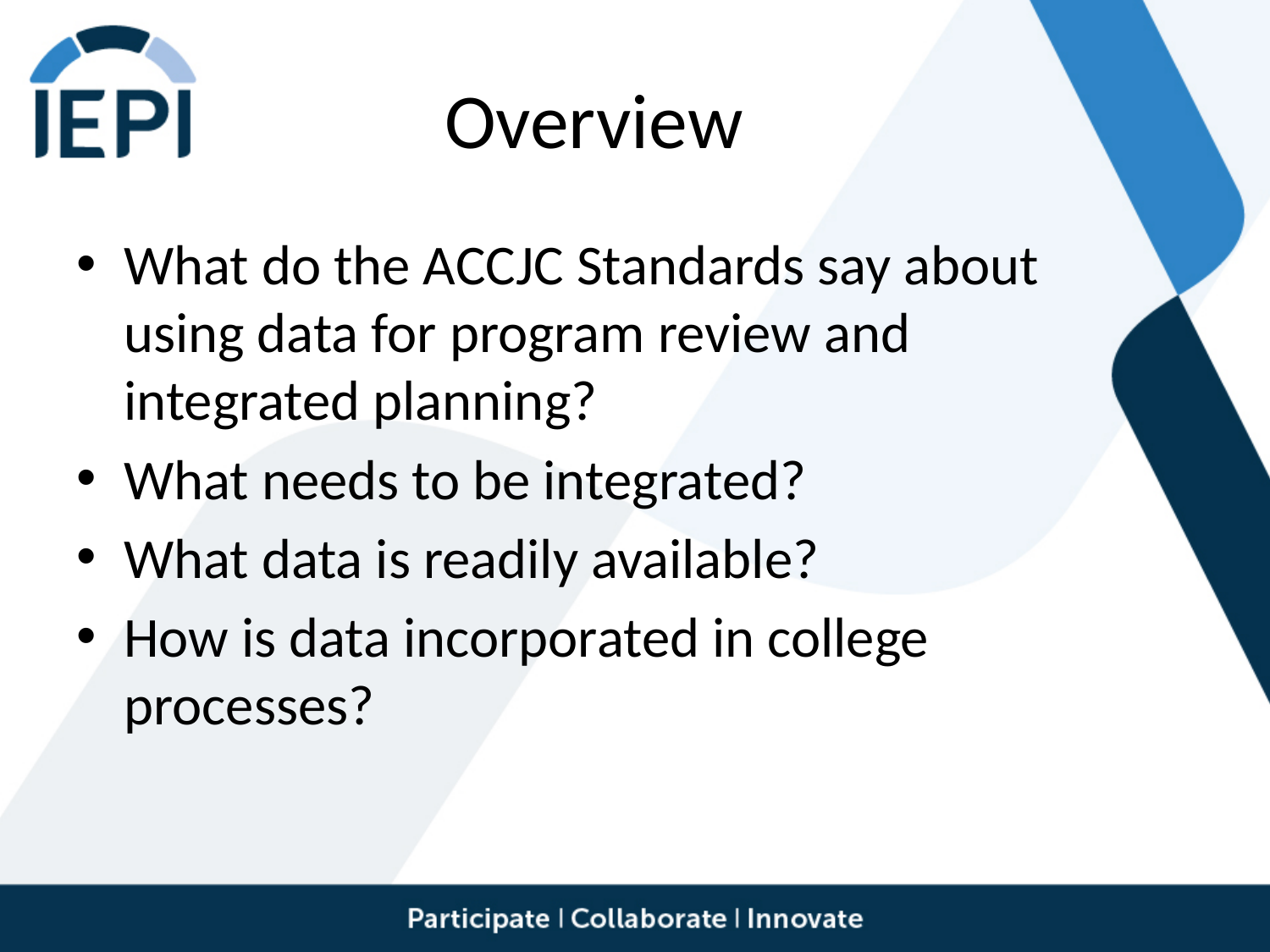

# Overview
What do the ACCJC Standards say about using data for program review and integrated planning?
What needs to be integrated?
What data is readily available?
How is data incorporated in college processes?